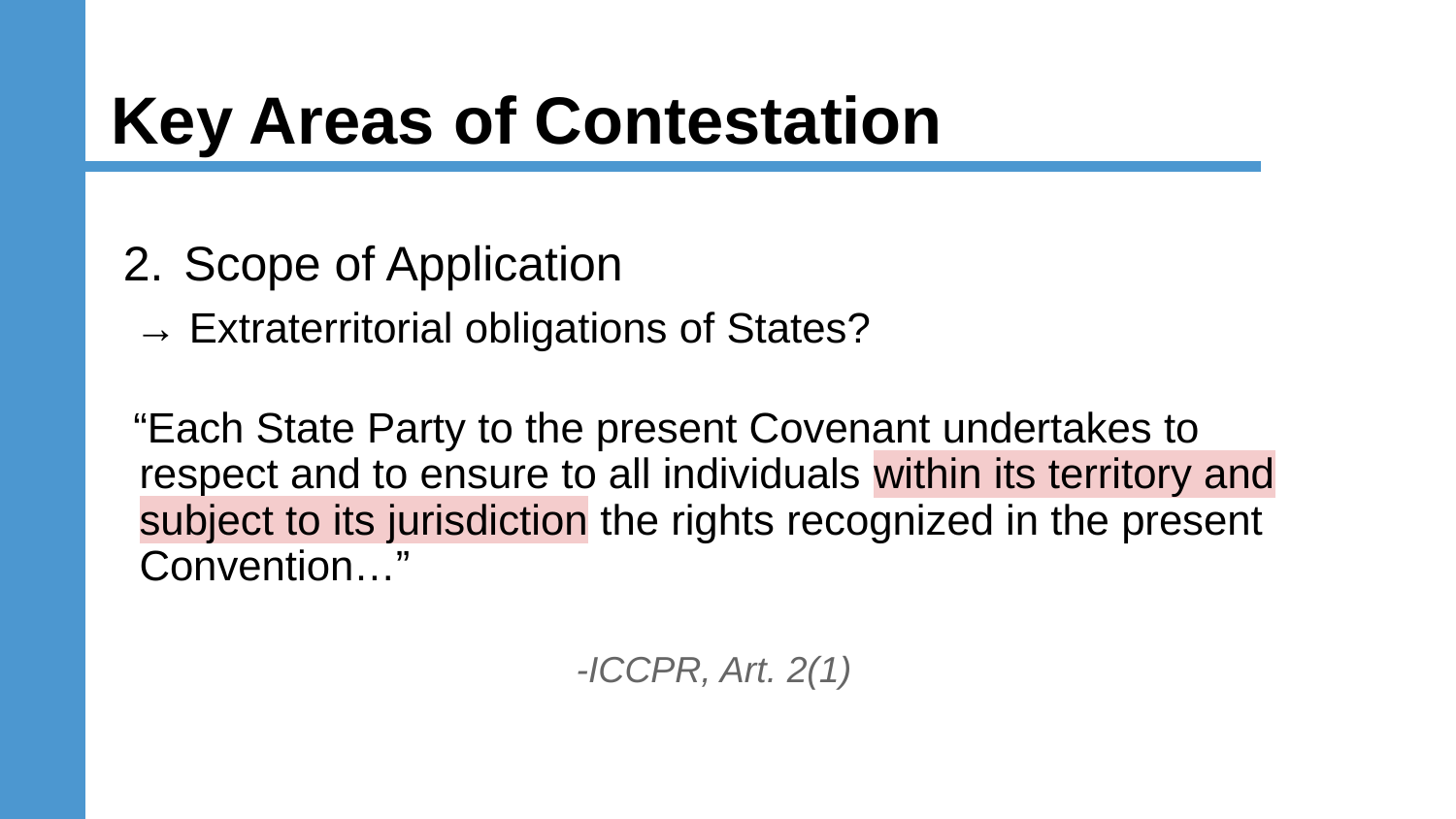

# Key Areas of Contestation

Scope of Application
  → Extraterritorial obligations of States?

“Each State Party to the present Covenant undertakes to respect and to ensure to all individuals within its territory and subject to its jurisdiction the rights recognized in the present Convention…”
												-ICCPR, Art. 2(1)